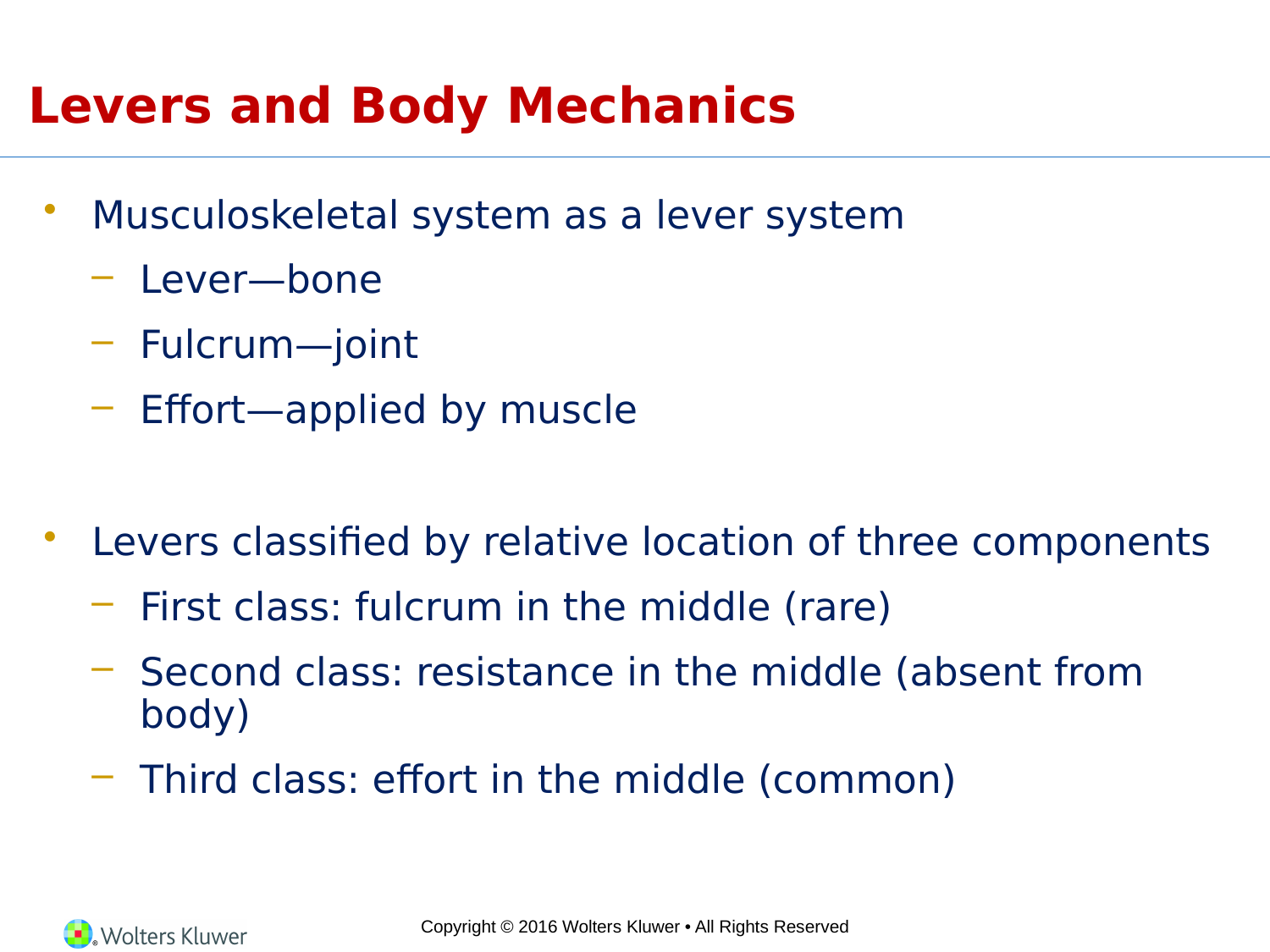

# Levers and Body Mechanics
Musculoskeletal system as a lever system
Lever—bone
Fulcrum—joint
Effort—applied by muscle

Levers classified by relative location of three components
First class: fulcrum in the middle (rare)
Second class: resistance in the middle (absent from body)
Third class: effort in the middle (common)